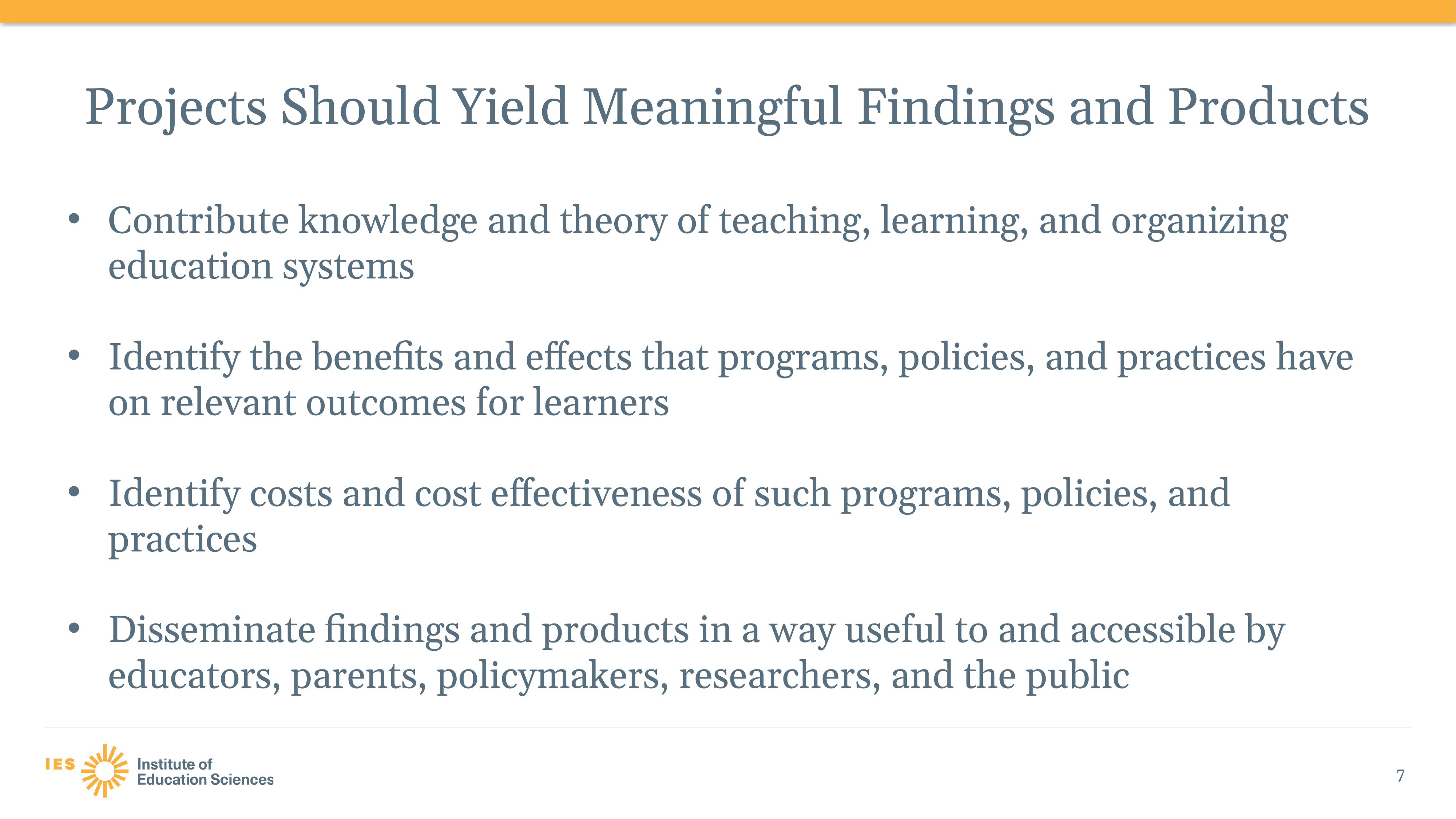

# Projects Should Yield Meaningful Findings and Products
Contribute knowledge and theory of teaching, learning, and organizing education systems

Identify the benefits and effects that programs, policies, and practices have on relevant outcomes for learners

Identify costs and cost effectiveness of such programs, policies, and practices

Disseminate findings and products in a way useful to and accessible by educators, parents, policymakers, researchers, and the public
7